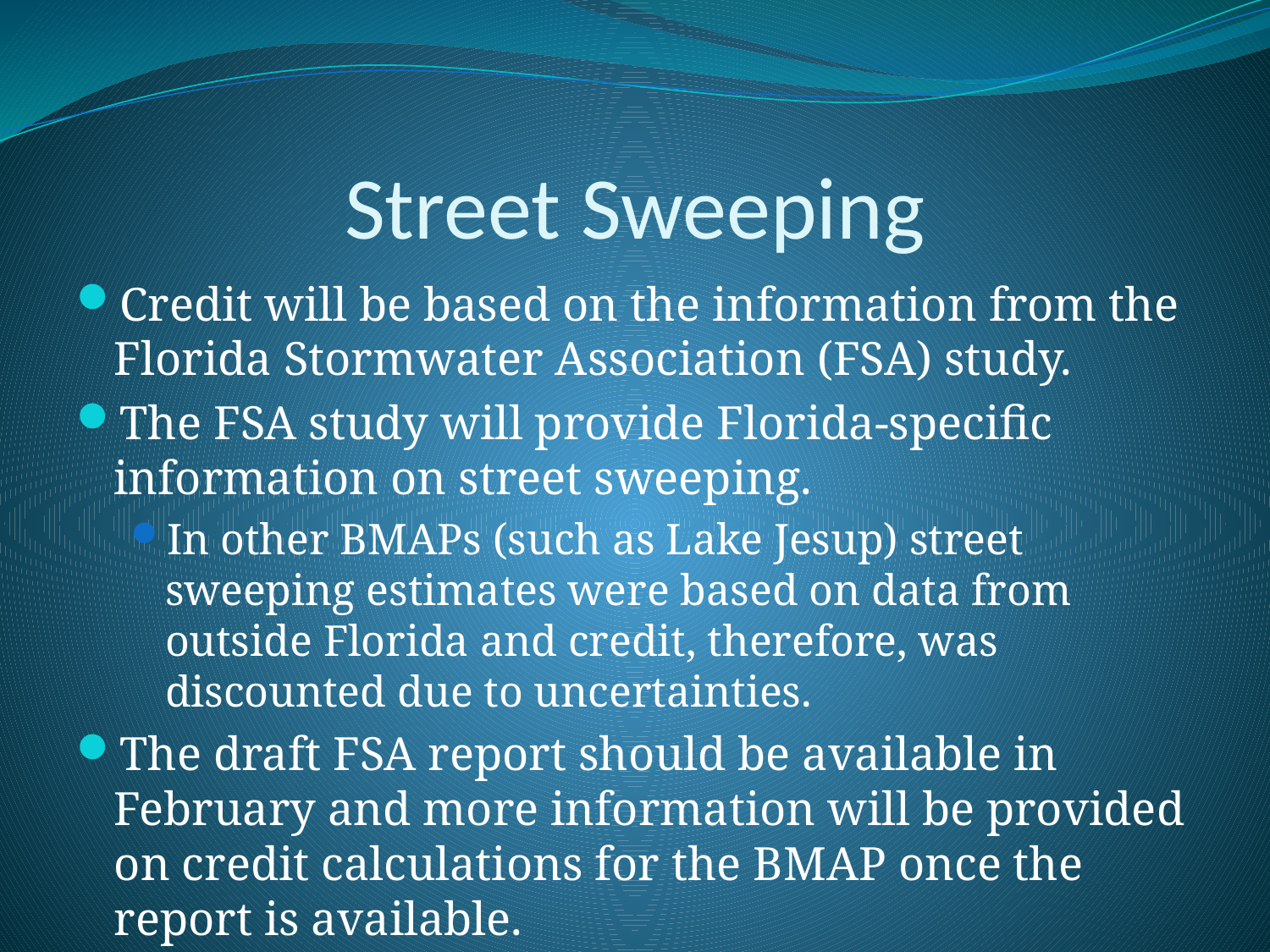

# Street Sweeping
Credit will be based on the information from the Florida Stormwater Association (FSA) study.
The FSA study will provide Florida-specific information on street sweeping.
In other BMAPs (such as Lake Jesup) street sweeping estimates were based on data from outside Florida and credit, therefore, was discounted due to uncertainties.
The draft FSA report should be available in February and more information will be provided on credit calculations for the BMAP once the report is available.